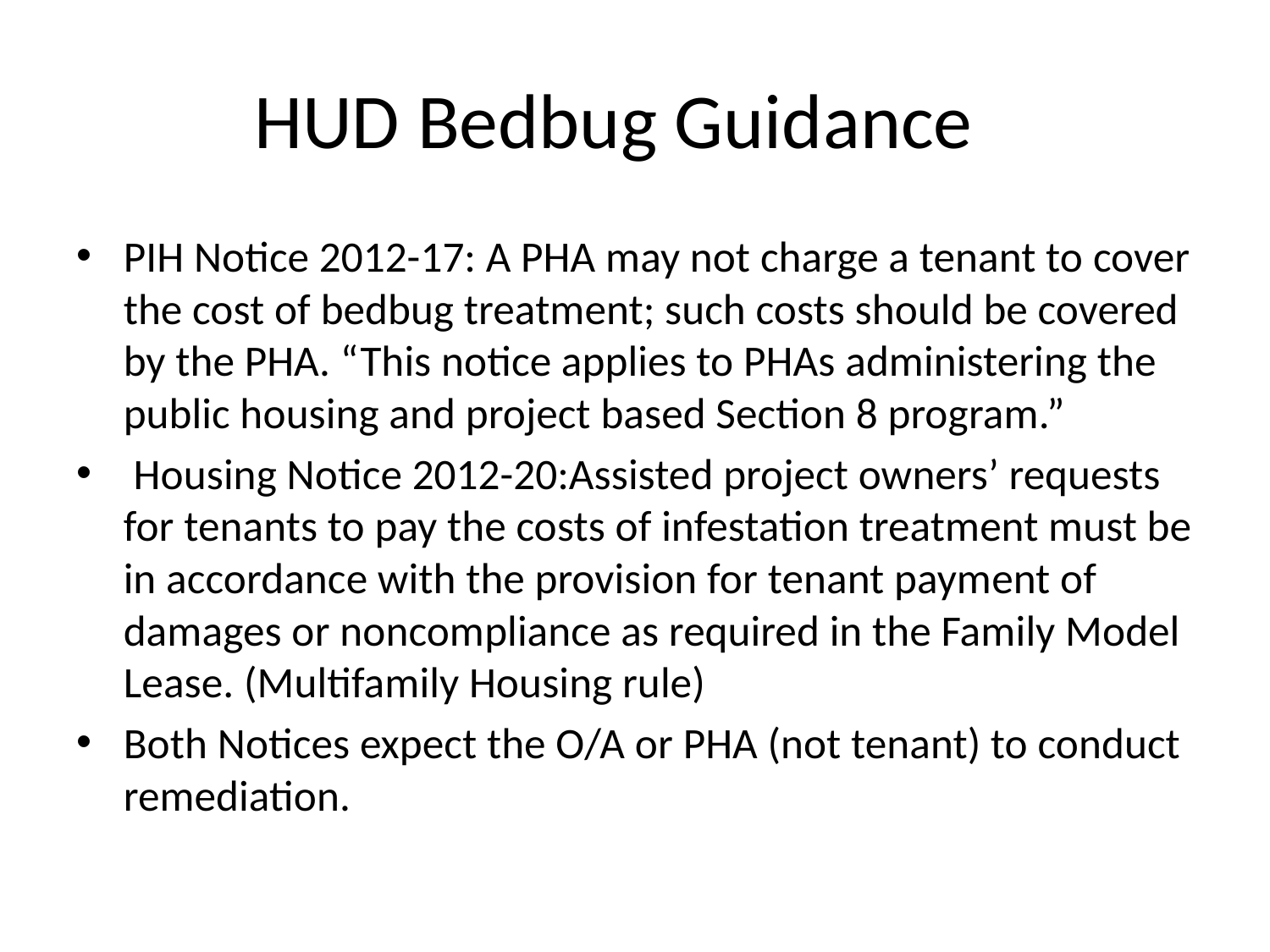

# HUD Bedbug Guidance
PIH Notice 2012-17: A PHA may not charge a tenant to cover the cost of bedbug treatment; such costs should be covered by the PHA. “This notice applies to PHAs administering the public housing and project based Section 8 program.”
 Housing Notice 2012-20:Assisted project owners’ requests for tenants to pay the costs of infestation treatment must be in accordance with the provision for tenant payment of damages or noncompliance as required in the Family Model Lease. (Multifamily Housing rule)
Both Notices expect the O/A or PHA (not tenant) to conduct remediation.